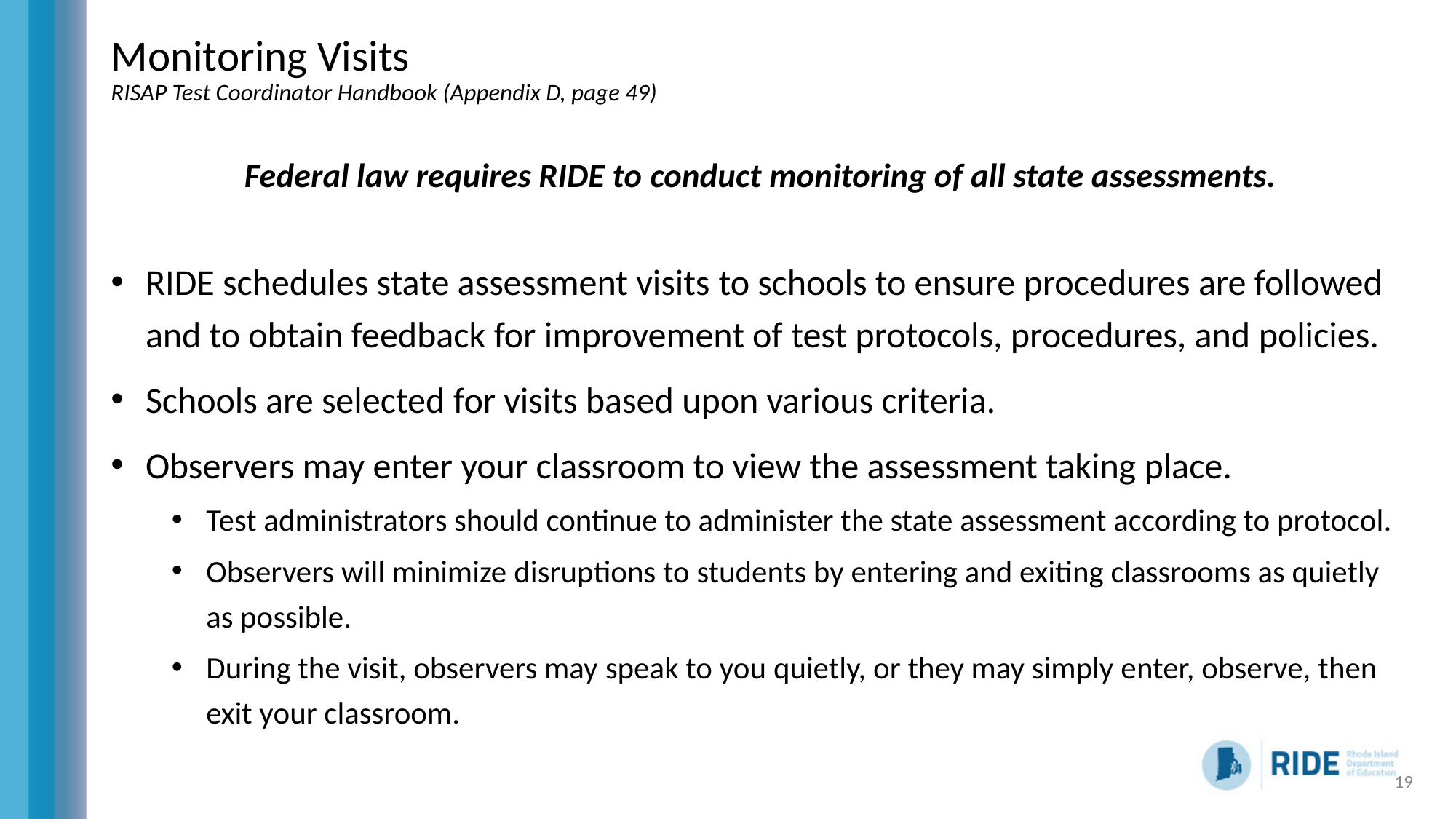

# Monitoring Visits RISAP Test Coordinator Handbook (Appendix D, page 49)
Federal law requires RIDE to conduct monitoring of all state assessments.

RIDE schedules state assessment visits to schools to ensure procedures are followed and to obtain feedback for improvement of test protocols, procedures, and policies.
Schools are selected for visits based upon various criteria.
Observers may enter your classroom to view the assessment taking place.
Test administrators should continue to administer the state assessment according to protocol.
Observers will minimize disruptions to students by entering and exiting classrooms as quietly as possible.
During the visit, observers may speak to you quietly, or they may simply enter, observe, then exit your classroom.
19